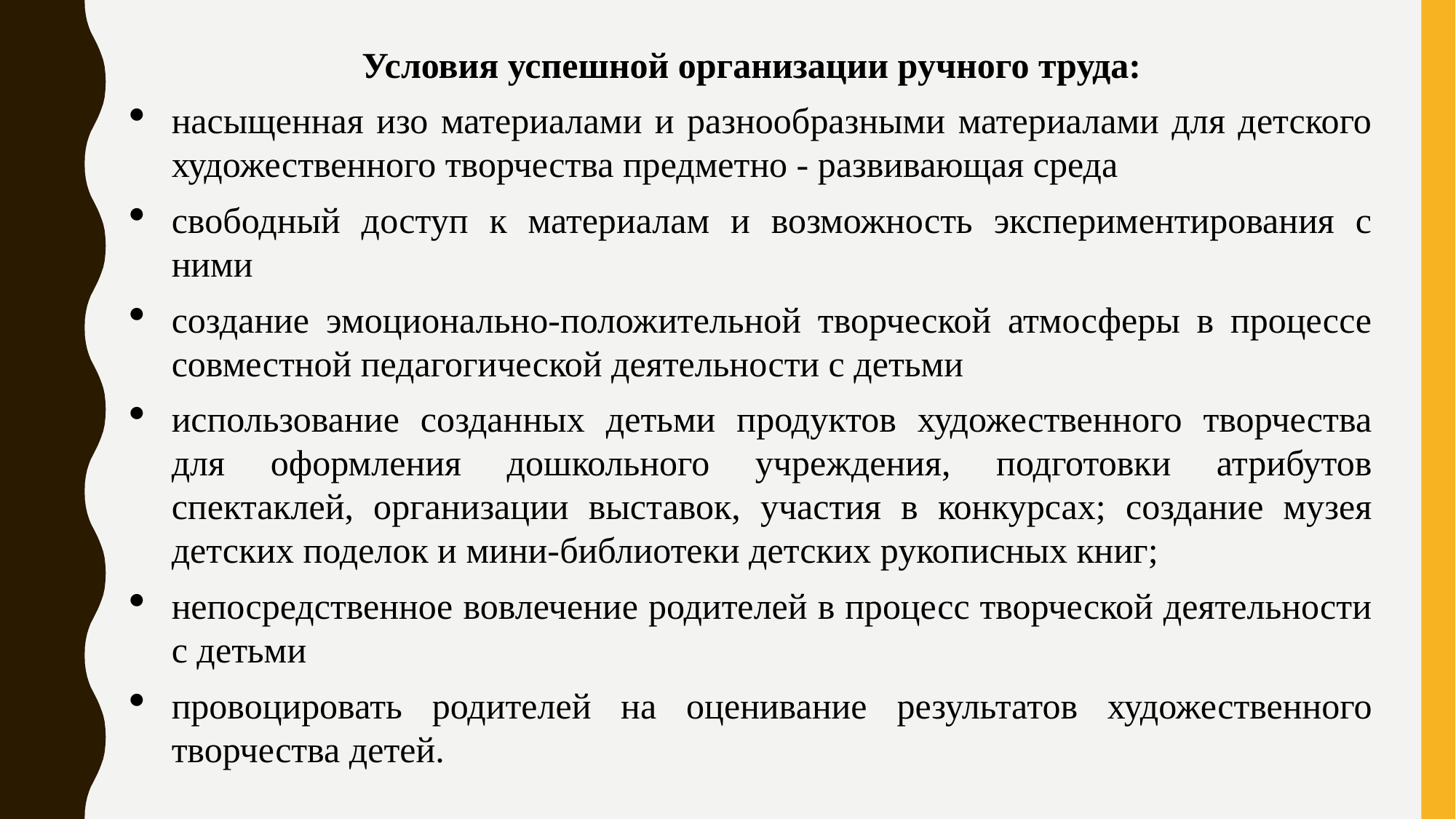

Условия успешной организации ручного труда:
насыщенная изо материалами и разнообразными материалами для детского художественного творчества предметно - развивающая среда
свободный доступ к материалам и возможность экспериментирования с ними
создание эмоционально-положительной творческой атмосферы в процессе совместной педагогической деятельности с детьми
использование созданных детьми продуктов художественного творчества для оформления дошкольного учреждения, подготовки атрибутов спектаклей, организации выставок, участия в конкурсах; создание музея детских поделок и мини-библиотеки детских рукописных книг;
непосредственное вовлечение родителей в процесс творческой деятельности с детьми
провоцировать родителей на оценивание результатов художественного творчества детей.